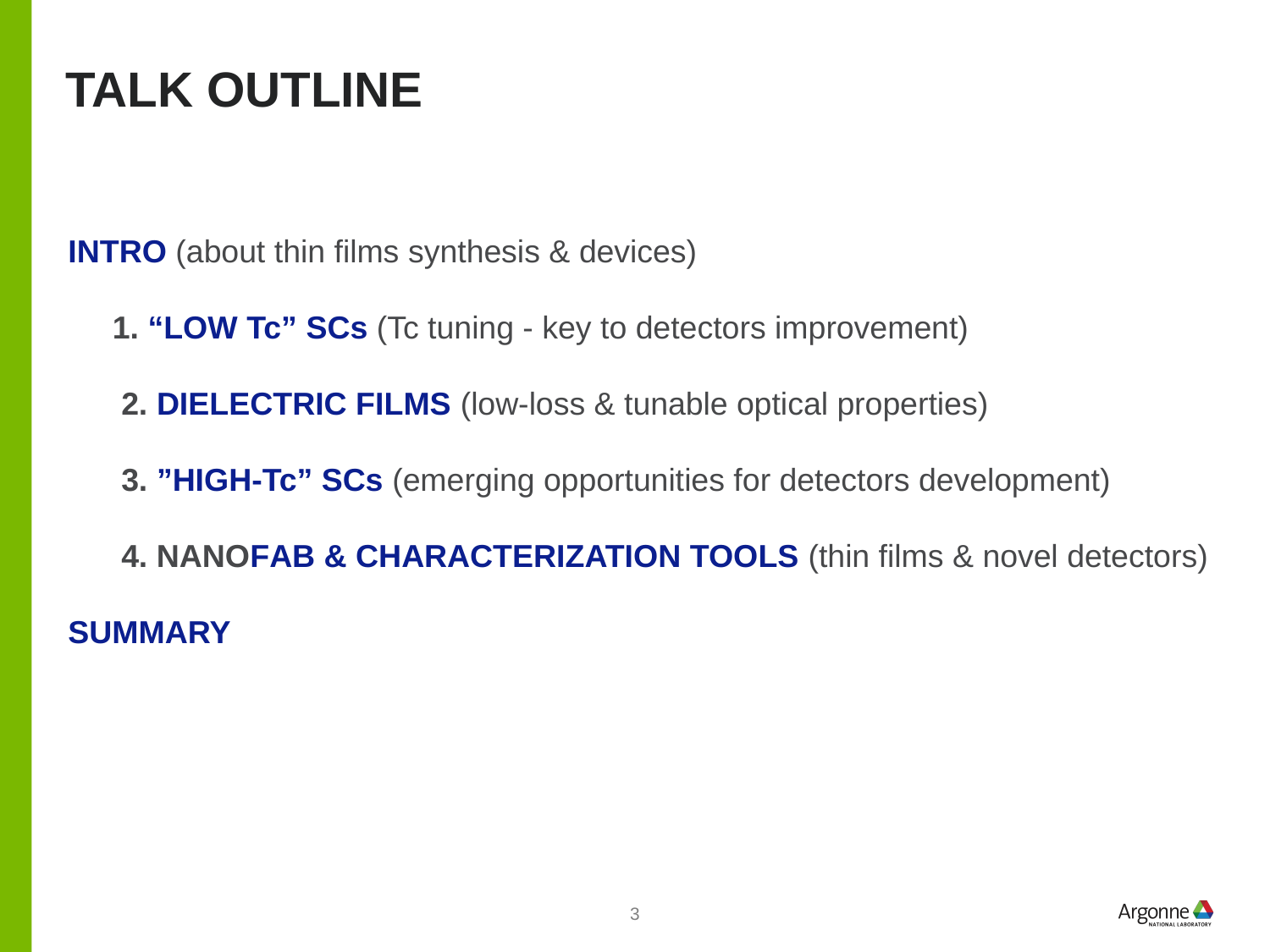

# Talk Outline

INTRO (about thin films synthesis & devices)

     1. “LOW Tc” SCs (Tc tuning - key to detectors improvement)

      2. DIELECTRIC FILMS (low-loss & tunable optical properties)

      3. ”HIGH-Tc” SCs (emerging opportunities for detectors development)

      4. NANOFAB & CHARACTERIZATION TOOLS (thin films & novel detectors)

SUMMARY
3